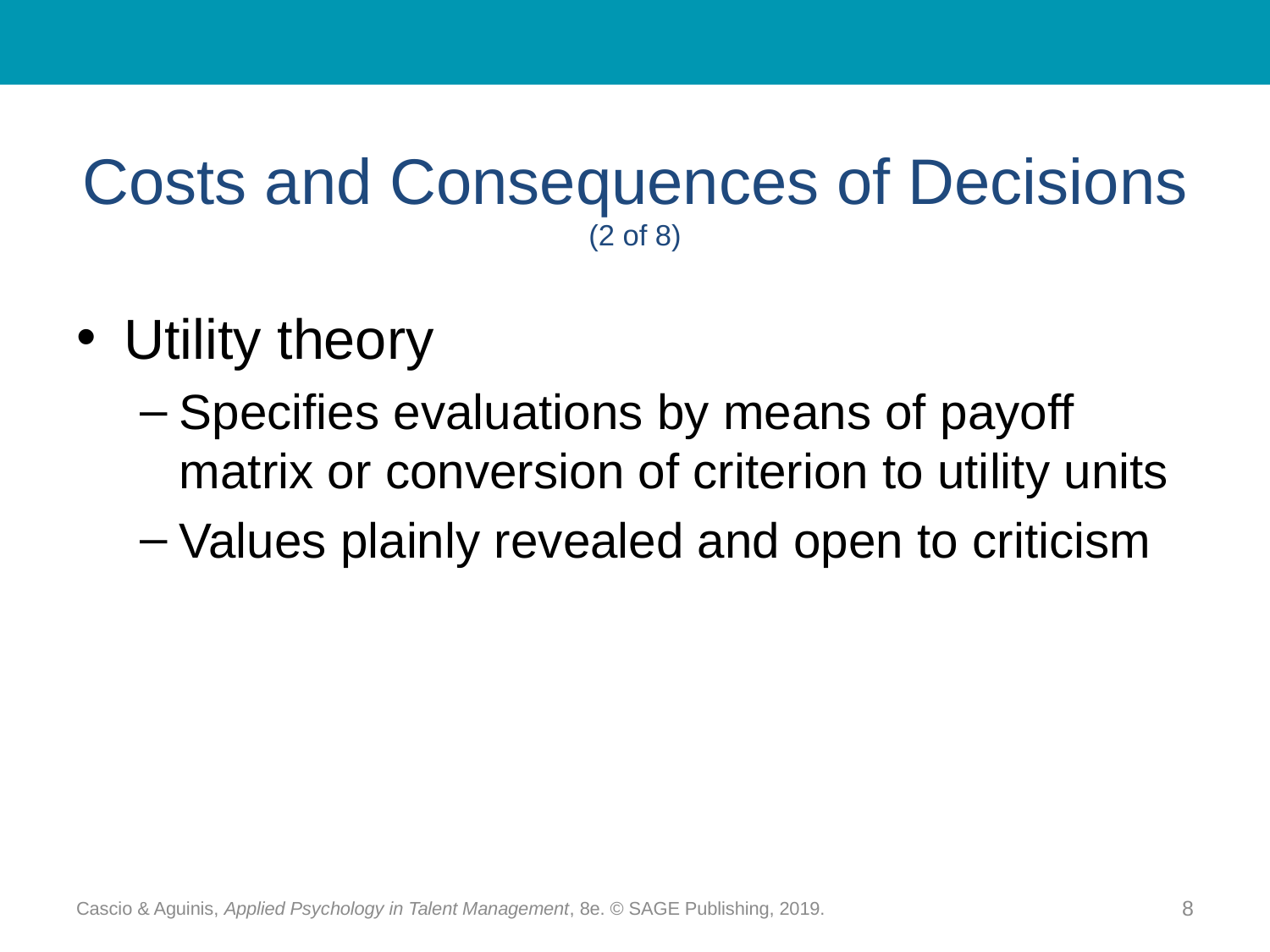

# Costs and Consequences of Decisions (2 of 8)
Utility theory
Specifies evaluations by means of payoff matrix or conversion of criterion to utility units
Values plainly revealed and open to criticism
Cascio & Aguinis, Applied Psychology in Talent Management, 8e. © SAGE Publishing, 2019.
8